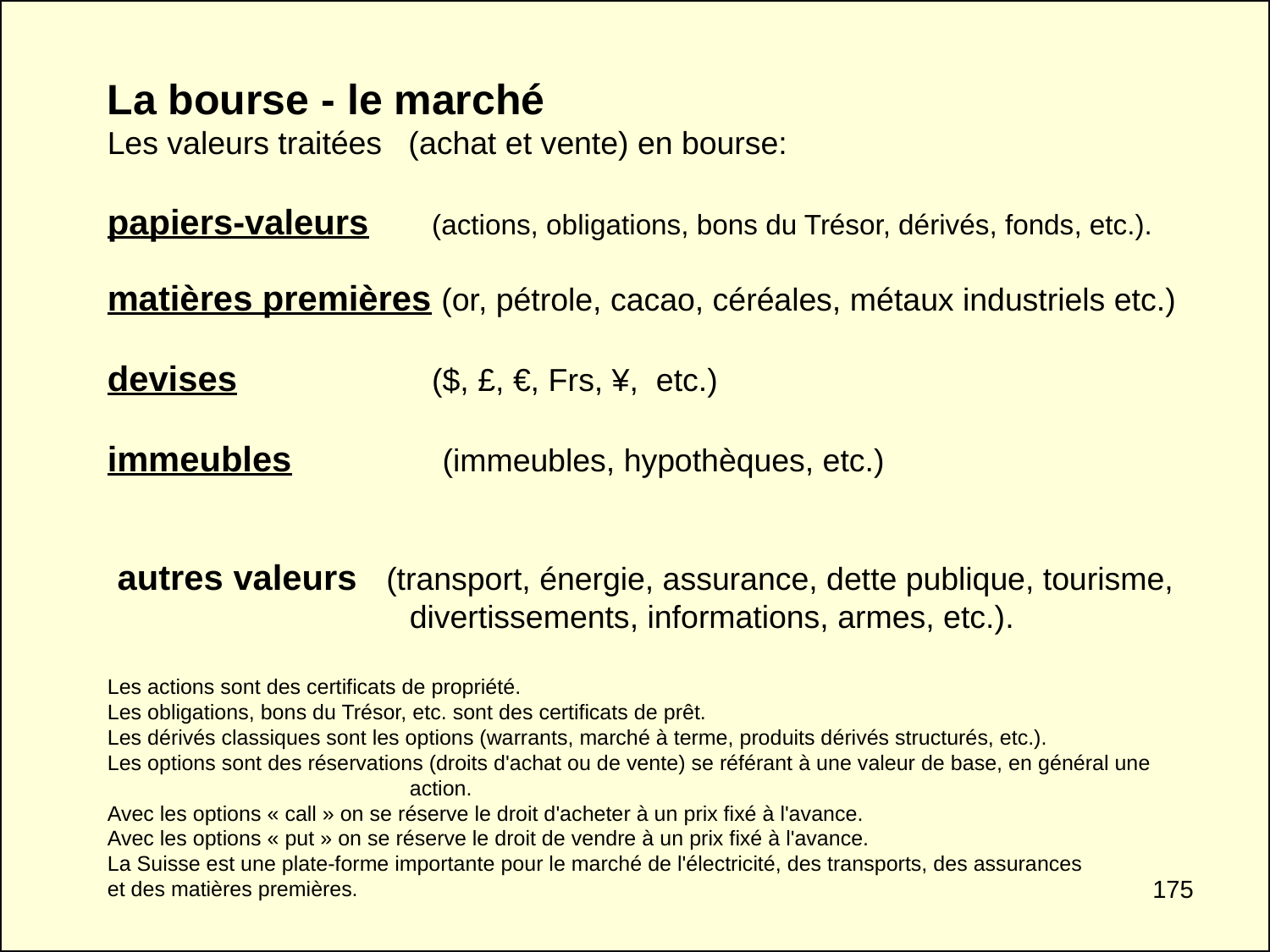

La bourse - le marché
Les valeurs traitées   (achat et vente) en bourse:

papiers-valeurs       (actions, obligations, bons du Trésor, dérivés, fonds, etc.).

matières premières (or, pétrole, cacao, céréales, métaux industriels etc.)

devises                    ($, £, €, Frs, ¥,  etc.)

immeubles                 (immeubles, hypothèques, etc.)

 autres valeurs   (transport, énergie, assurance, dette publique, tourisme, divertissements, informations, armes, etc.).

Les actions sont des certificats de propriété.
Les obligations, bons du Trésor, etc. sont des certificats de prêt.
Les dérivés classiques sont les options (warrants, marché à terme, produits dérivés structurés, etc.).
Les options sont des réservations (droits d'achat ou de vente) se référant à une valeur de base, en général une action.
Avec les options « call » on se réserve le droit d'acheter à un prix fixé à l'avance.
Avec les options « put » on se réserve le droit de vendre à un prix fixé à l'avance.
La Suisse est une plate-forme importante pour le marché de l'électricité, des transports, des assurances
et des matières premières.
175